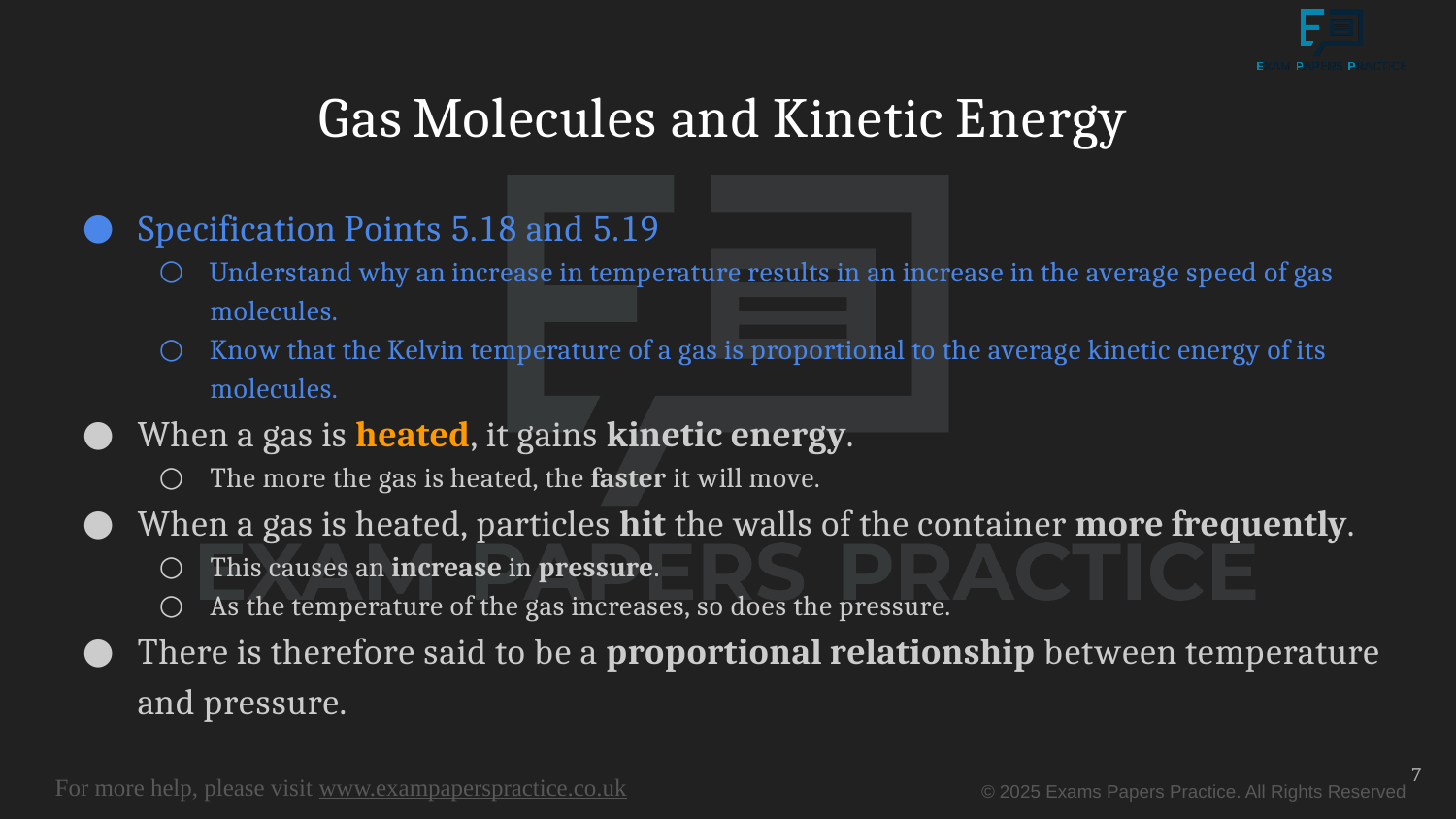

# Gas Molecules and Kinetic Energy
Specification Points 5.18 and 5.19
Understand why an increase in temperature results in an increase in the average speed of gas molecules.
Know that the Kelvin temperature of a gas is proportional to the average kinetic energy of its molecules.
When a gas is heated, it gains kinetic energy.
The more the gas is heated, the faster it will move.
When a gas is heated, particles hit the walls of the container more frequently.
This causes an increase in pressure.
As the temperature of the gas increases, so does the pressure.
There is therefore said to be a proportional relationship between temperature and pressure.
7